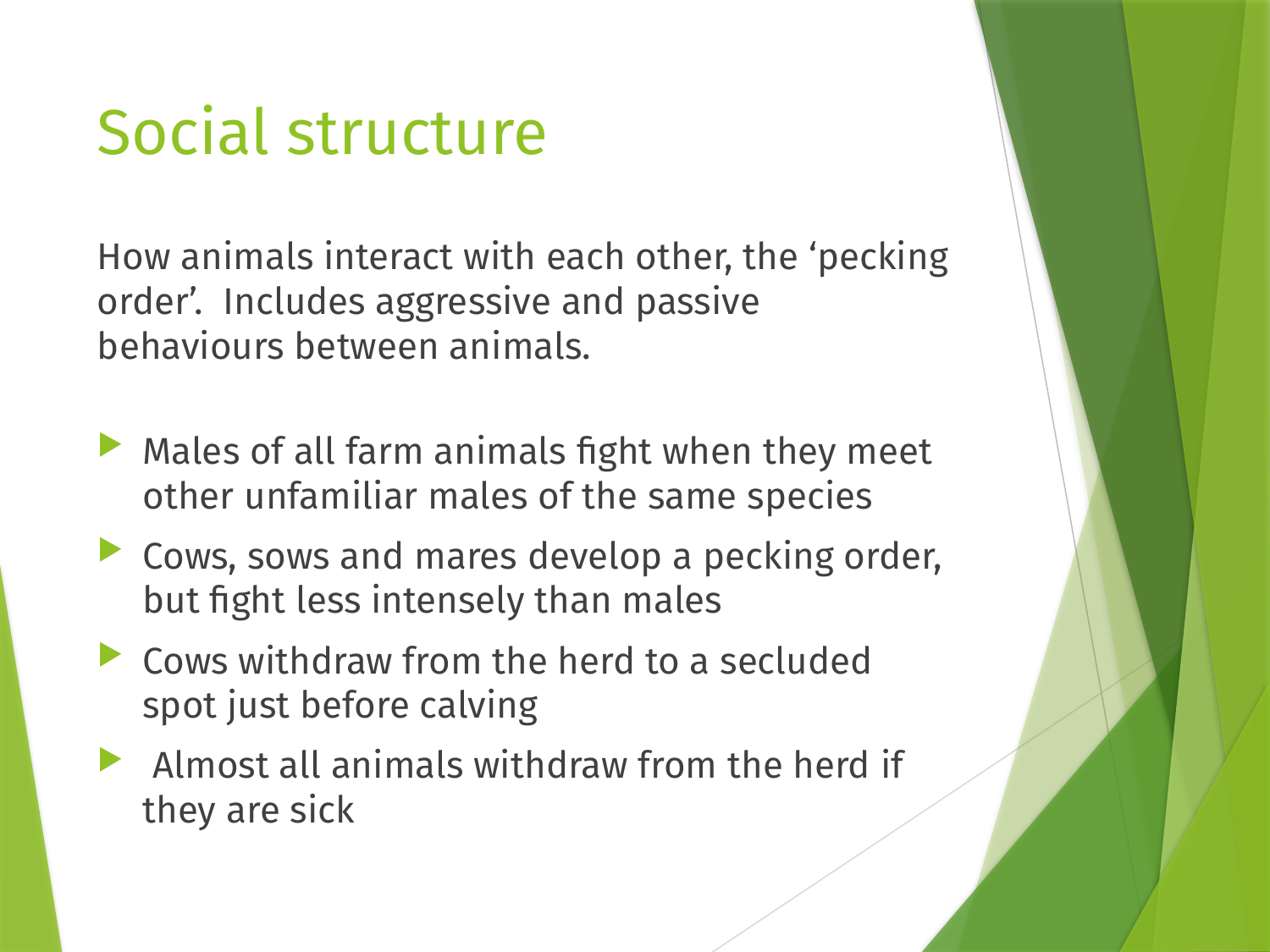

# Social structure
How animals interact with each other, the ‘pecking order’.  Includes aggressive and passive behaviours between animals.
Males of all farm animals fight when they meet other unfamiliar males of the same species
Cows, sows and mares develop a pecking order, but fight less intensely than males
Cows withdraw from the herd to a secluded spot just before calving
 Almost all animals withdraw from the herd if they are sick